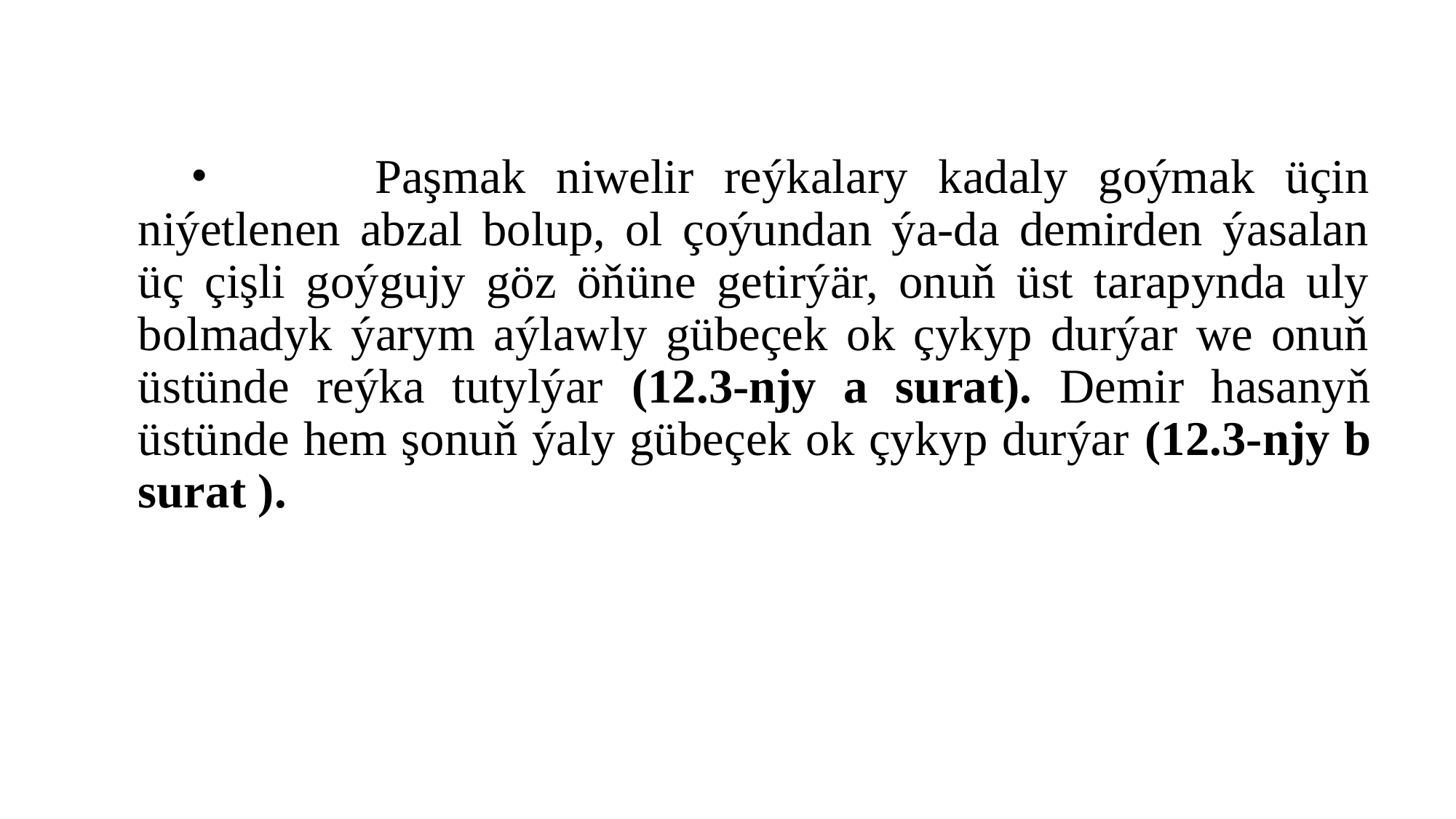

#
      Paşmak niwelir reýkalary kadaly goýmak üçin niýetlenen abzal bolup, ol çoýundan ýa-da demirden ýasalan üç çişli goýgujy göz öňüne getirýär, onuň üst tarapynda uly bolmadyk ýarym aýlawly gübeçek ok çykyp durýar we onuň üstünde reýka tutylýar (12.3-njy a surat). Demir hasanyň üstünde hem şonuň ýaly gübeçek ok çykyp durýar (12.3-njy b surat ).